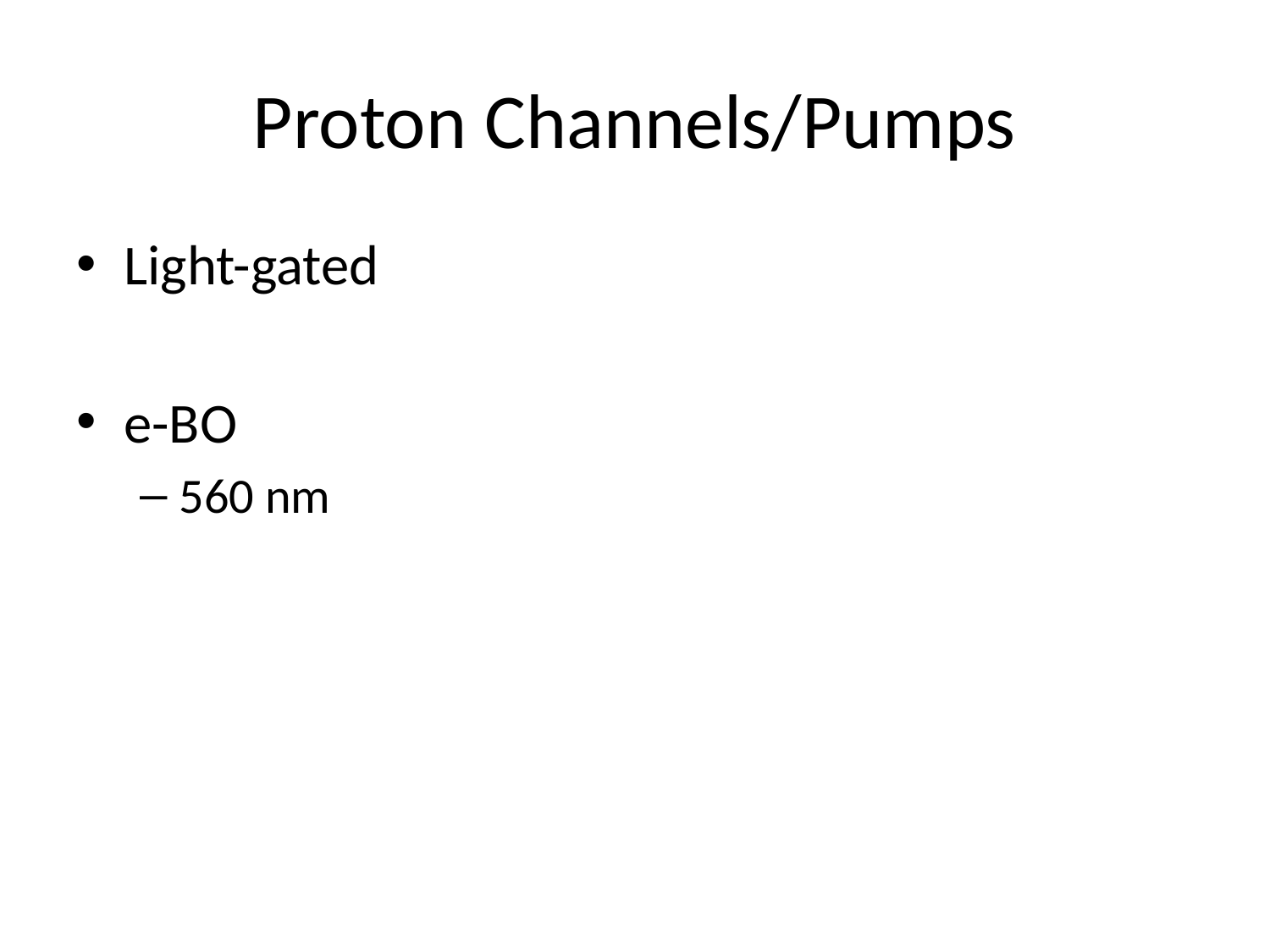

# Proton Channels/Pumps
Light-gated

e-BO
560 nm